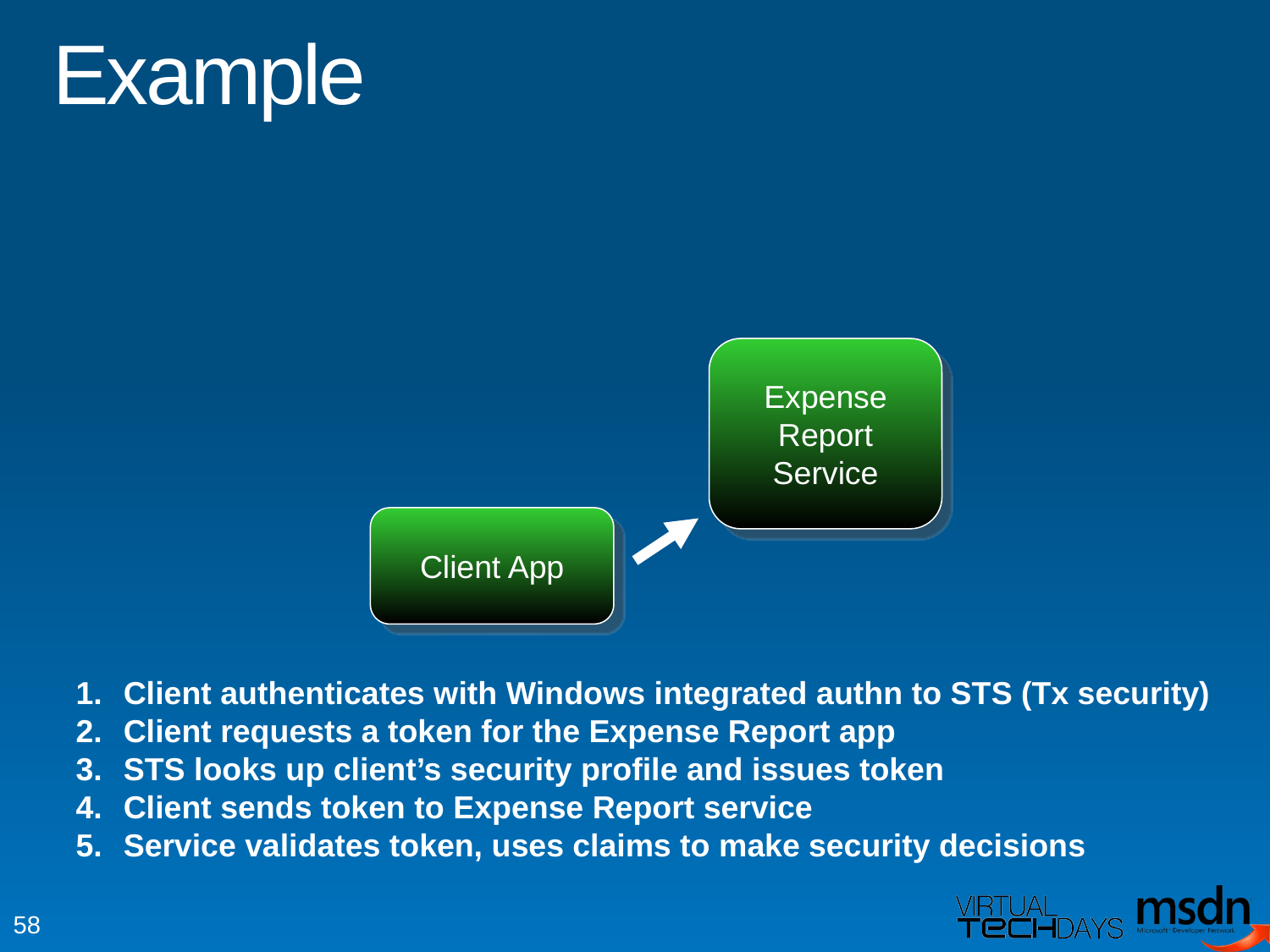

# Example
Expense
Report
Service
Client App

Client authenticates with Windows integrated authn to STS (Tx security)
Client requests a token for the Expense Report app
STS looks up client’s security profile and issues token
Client sends token to Expense Report service
Service validates token, uses claims to make security decisions